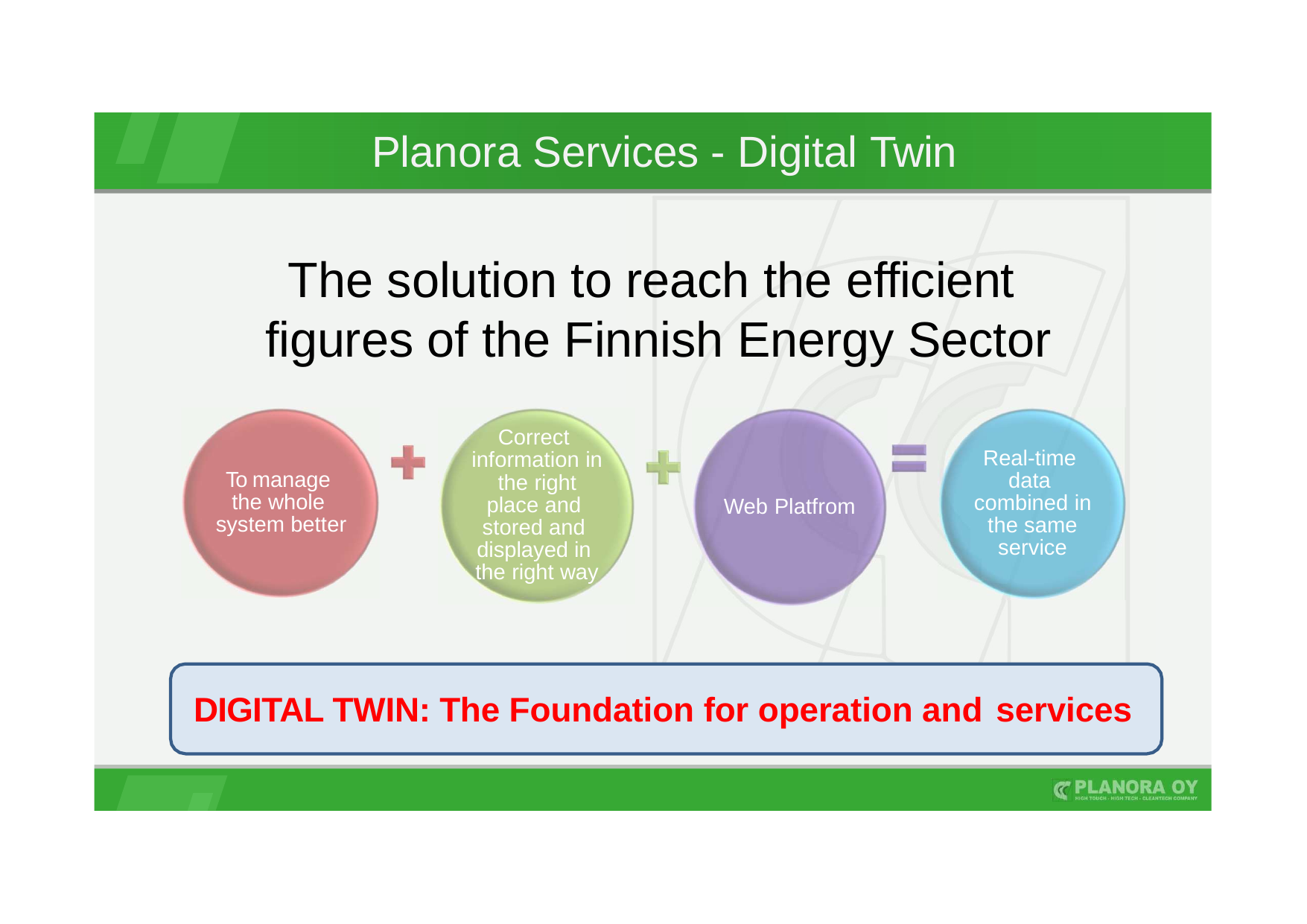

# Planora Services - Digital Twin
The solution to reach the efficient  figures of the Finnish Energy Sector

Correct  information in  the right  place and  stored and  displayed in  the right way
Real-time  data  combined in  the same  service

To manage  the whole  system better
Web Platfrom

DIGITAL TWIN: The Foundation for operation and services